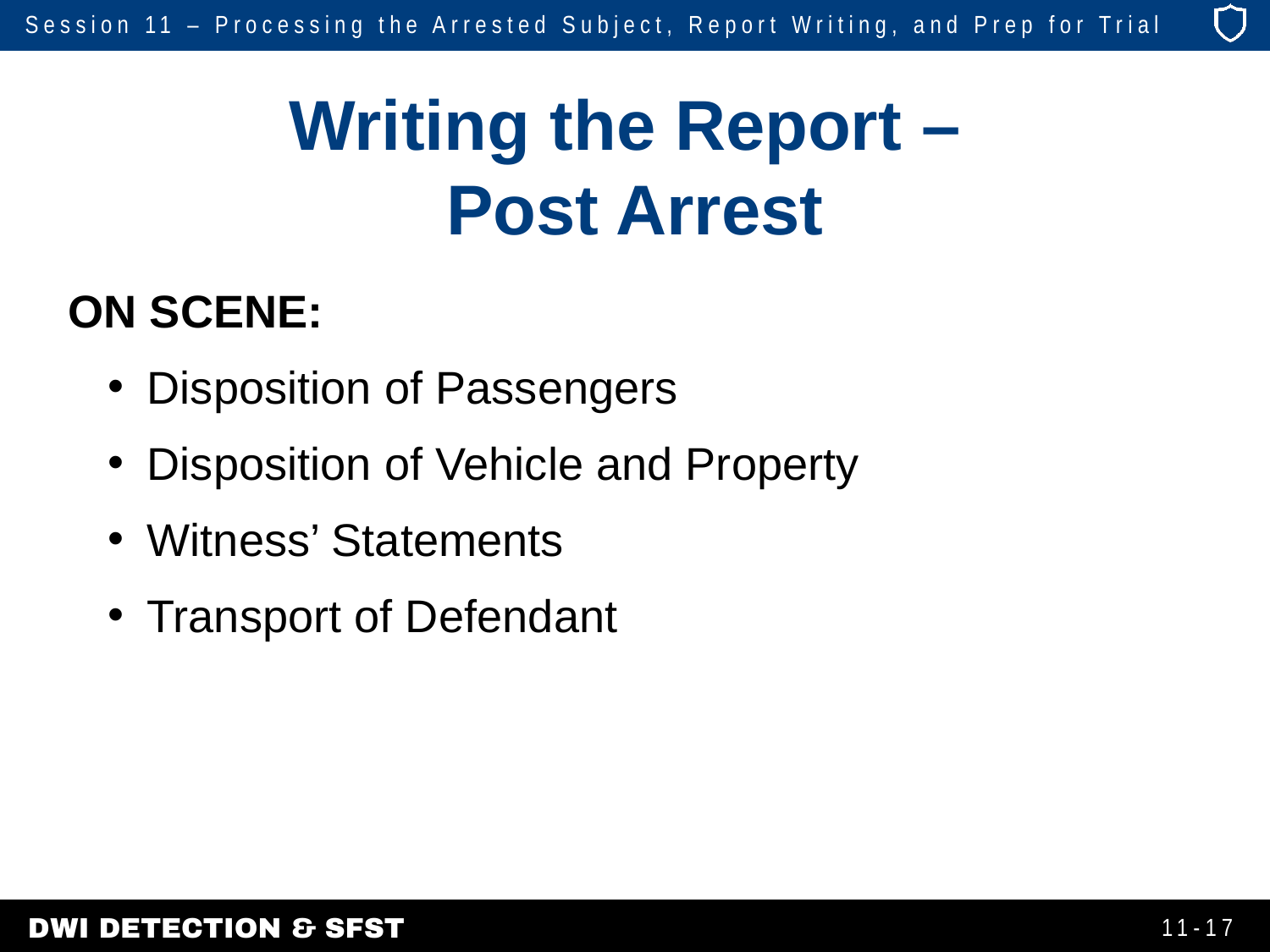

# Writing the Report – Post Arrest
ON SCENE:
Disposition of Passengers
Disposition of Vehicle and Property
Witness’ Statements
Transport of Defendant
11-17